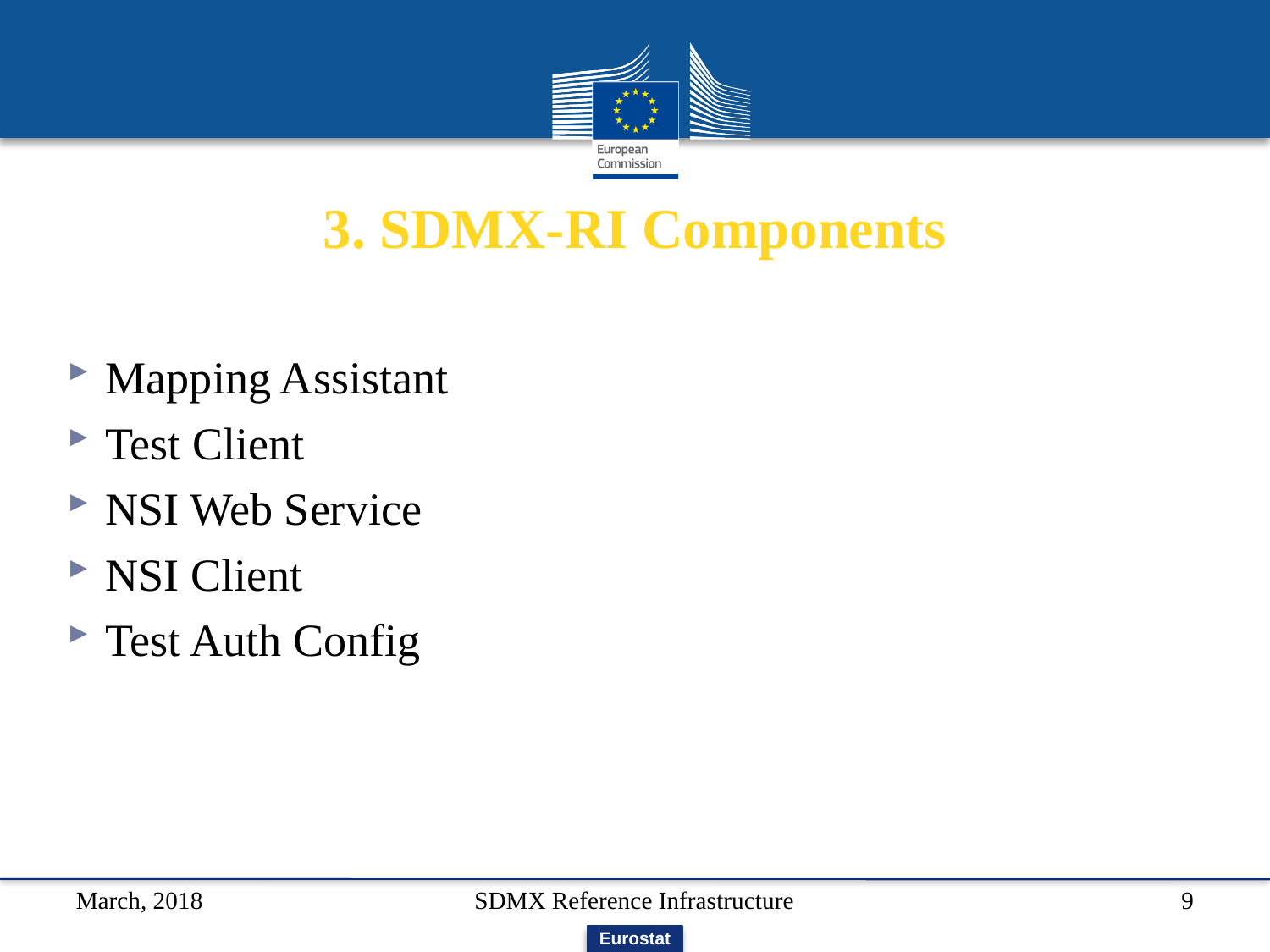

# 3. SDMX-RI Components

Mapping Assistant
Test Client
NSI Web Service
NSI Client
Test Auth Config

March, 2018
SDMX Reference Infrastructure
9